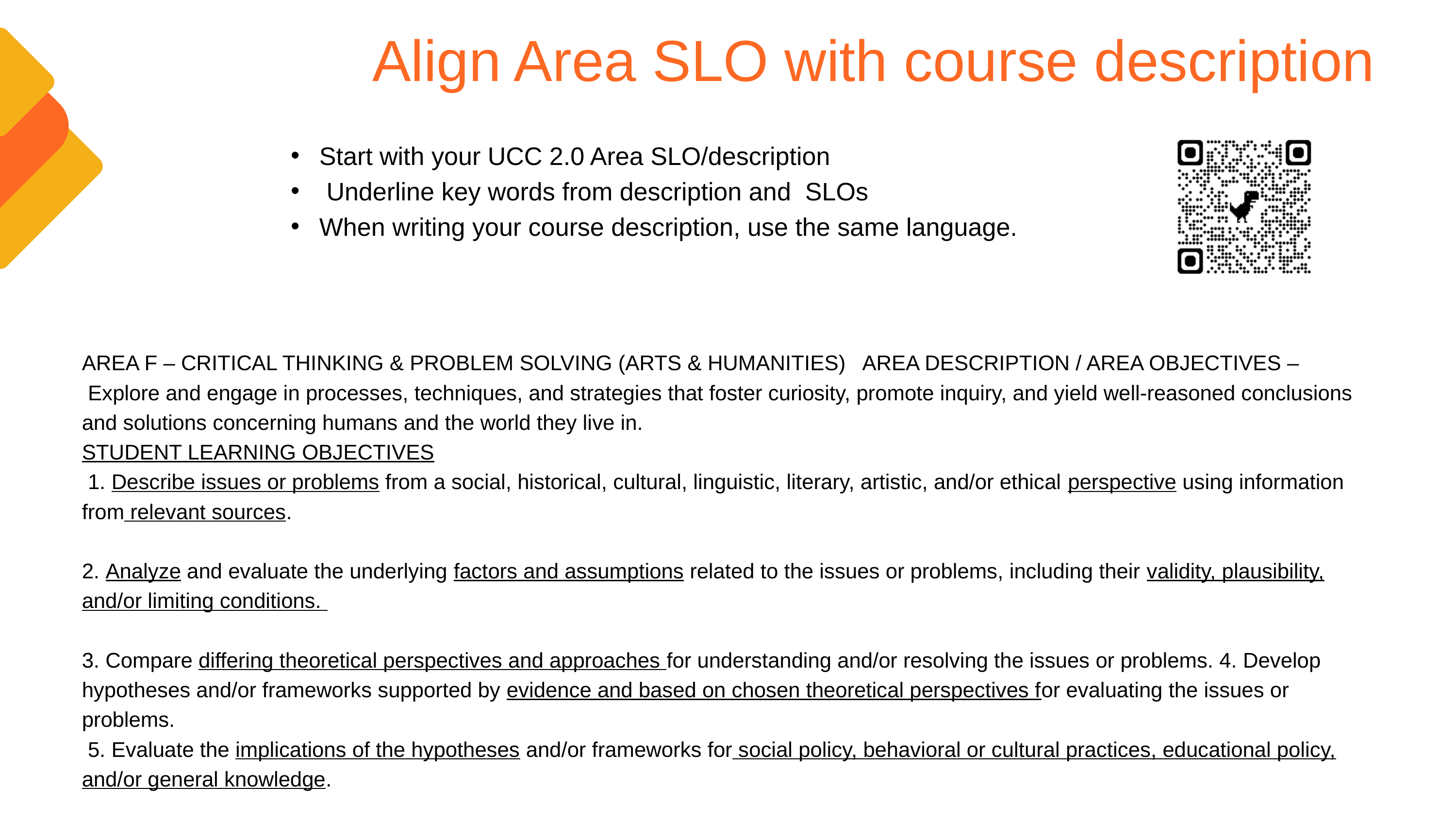

Align Area SLO with course description

 Start with your UCC 2.0 Area SLO/description
  Underline key words from description and  SLOs
 When writing your course description, use the same language.
Our Vision
AREA F – CRITICAL THINKING & PROBLEM SOLVING (ARTS & HUMANITIES)   AREA DESCRIPTION / AREA OBJECTIVES –
 Explore and engage in processes, techniques, and strategies that foster curiosity, promote inquiry, and yield well-reasoned conclusions and solutions concerning humans and the world they live in.
STUDENT LEARNING OBJECTIVES
 1. Describe issues or problems from a social, historical, cultural, linguistic, literary, artistic, and/or ethical perspective using information from relevant sources.

2. Analyze and evaluate the underlying factors and assumptions related to the issues or problems, including their validity, plausibility, and/or limiting conditions.

3. Compare differing theoretical perspectives and approaches for understanding and/or resolving the issues or problems. 4. Develop hypotheses and/or frameworks supported by evidence and based on chosen theoretical perspectives for evaluating the issues or problems.
 5. Evaluate the implications of the hypotheses and/or frameworks for social policy, behavioral or cultural practices, educational policy, and/or general knowledge.